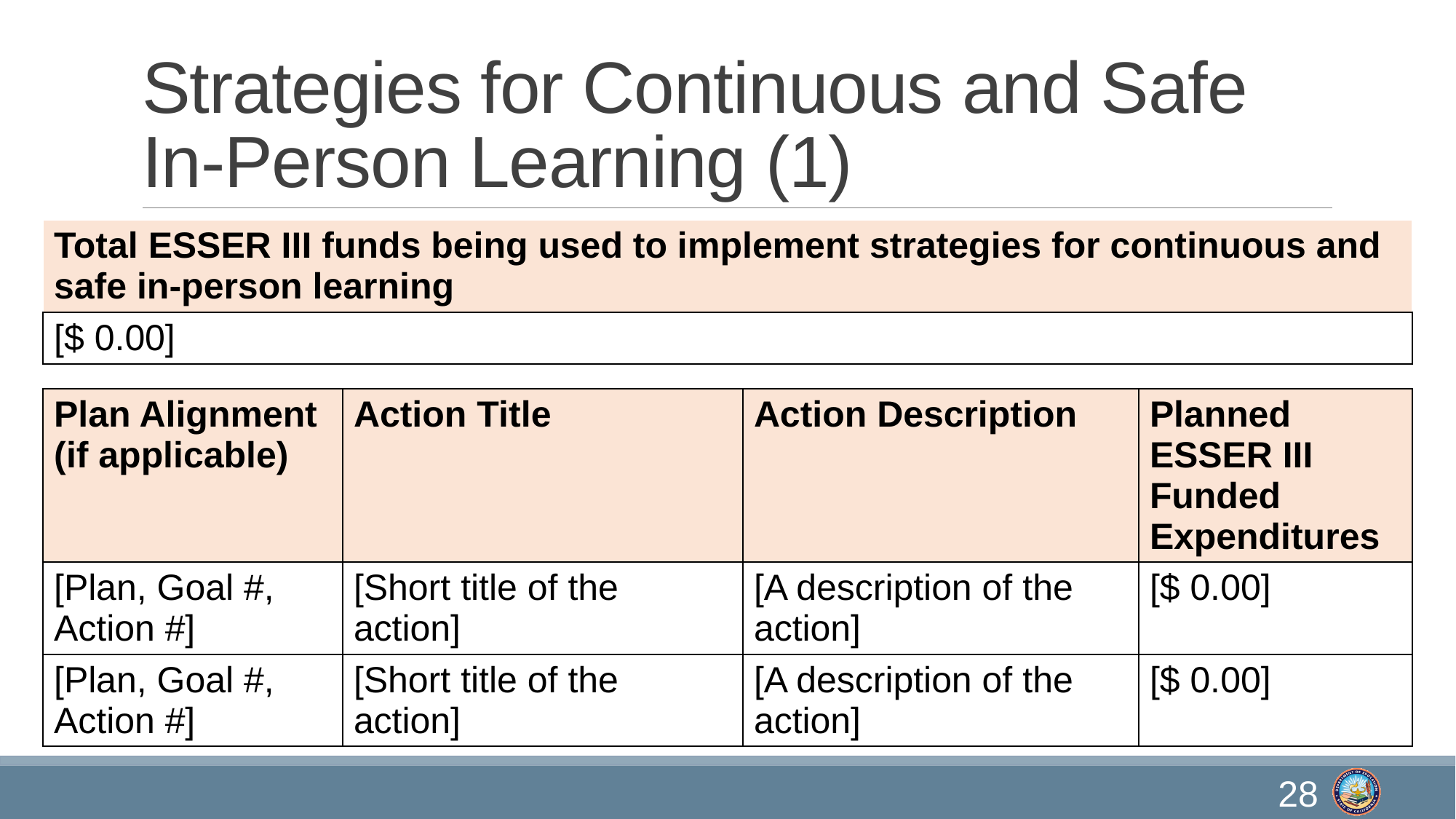

# Strategies for Continuous and Safe In-Person Learning (1)
| Total ESSER III funds being used to implement strategies for continuous and safe in-person learning |
| --- |
| [$ 0.00] |
| Plan Alignment (if applicable) | Action Title | Action Description | Planned ESSER III Funded Expenditures |
| --- | --- | --- | --- |
| [Plan, Goal #, Action #] | [Short title of the action] | [A description of the action] | [$ 0.00] |
| [Plan, Goal #, Action #] | [Short title of the action] | [A description of the action] | [$ 0.00] |
28